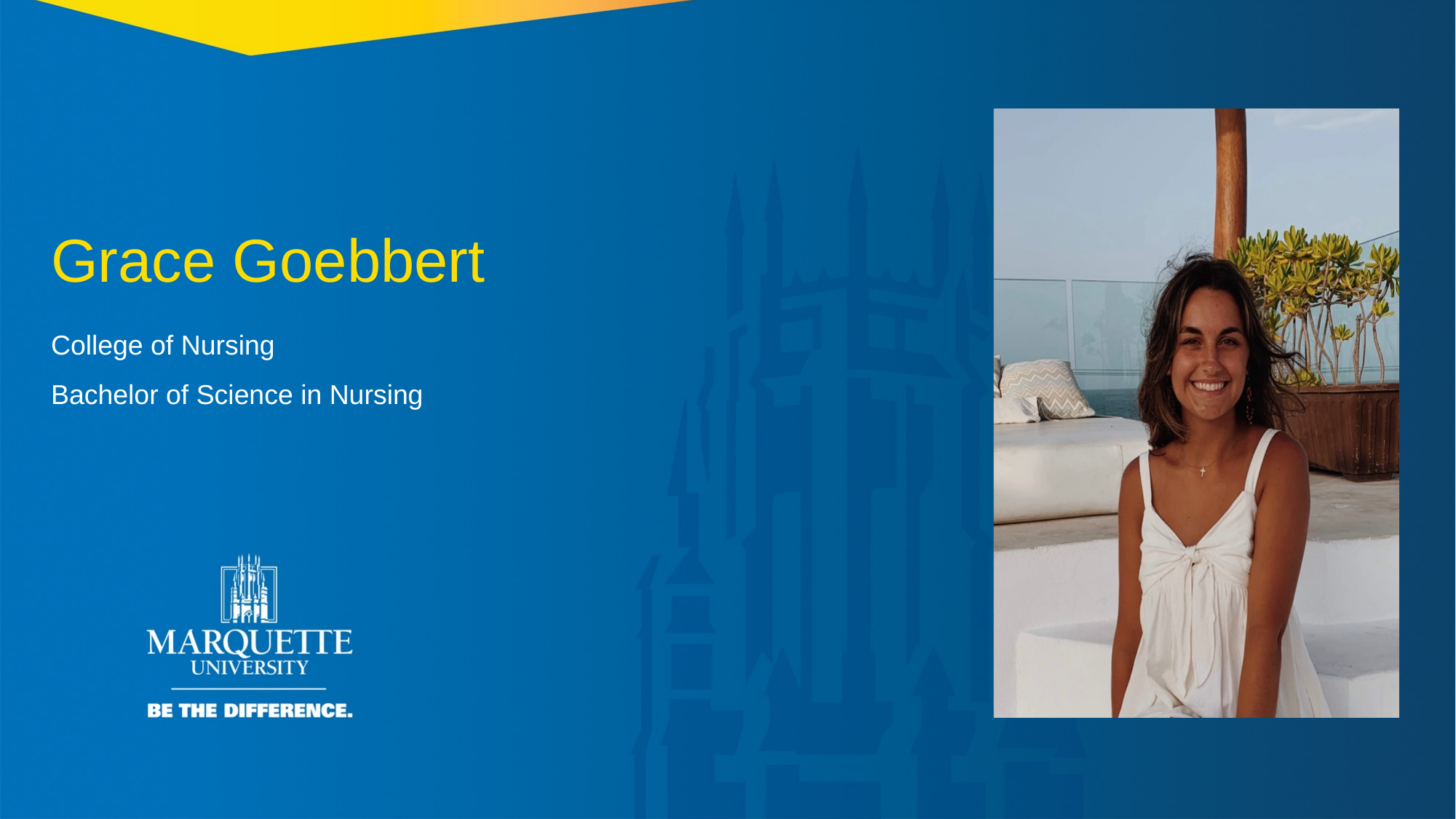

Grace Goebbert
College of Nursing
Bachelor of Science in Nursing